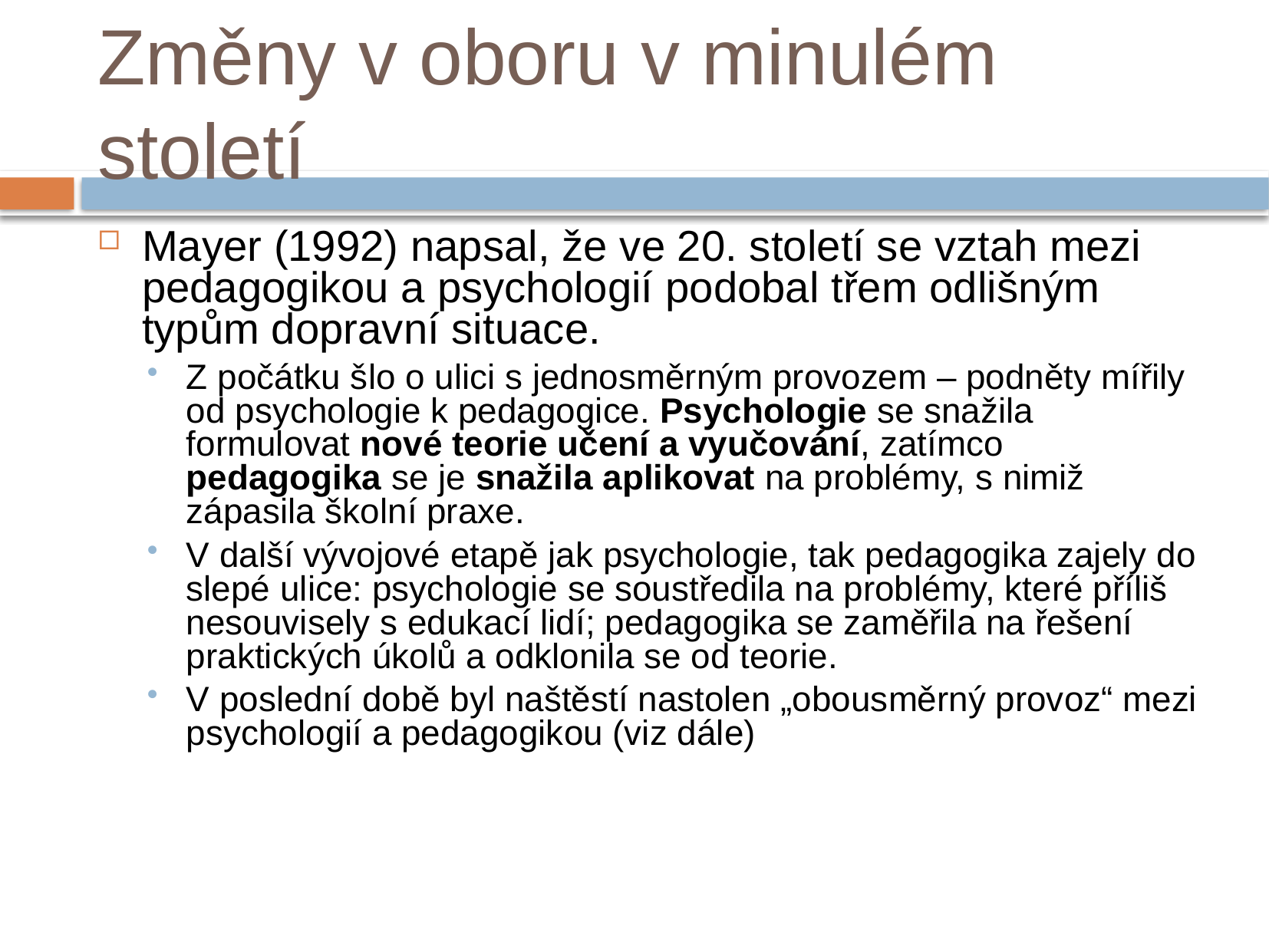

# Změny v oboru v minulém století
Mayer (1992) napsal, že ve 20. století se vztah mezi pedagogikou a psychologií podobal třem odlišným typům dopravní situace.
Z počátku šlo o ulici s jednosměrným provozem – podněty mířily od psychologie k pedagogice. Psychologie se snažila formulovat nové teorie učení a vyučování, zatímco pedagogika se je snažila aplikovat na problémy, s nimiž zápasila školní praxe.
V další vývojové etapě jak psychologie, tak pedagogika zajely do slepé ulice: psychologie se soustředila na problémy, které příliš nesouvisely s edukací lidí; pedagogika se zaměřila na řešení praktických úkolů a odklonila se od teorie.
V poslední době byl naštěstí nastolen „obousměrný provoz“ mezi psychologií a pedagogikou (viz dále)